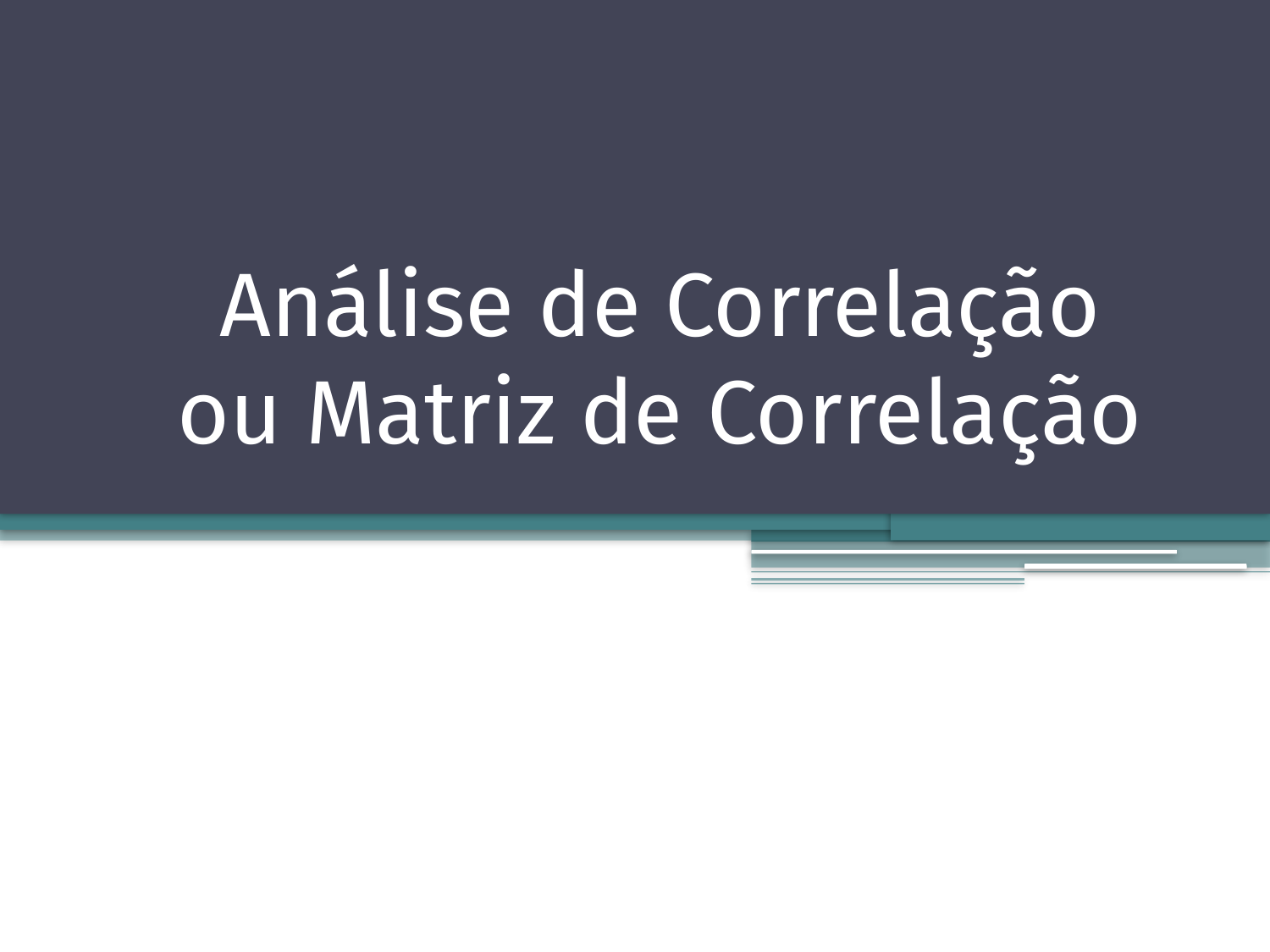

# Análise de Correlação ou Matriz de Correlação